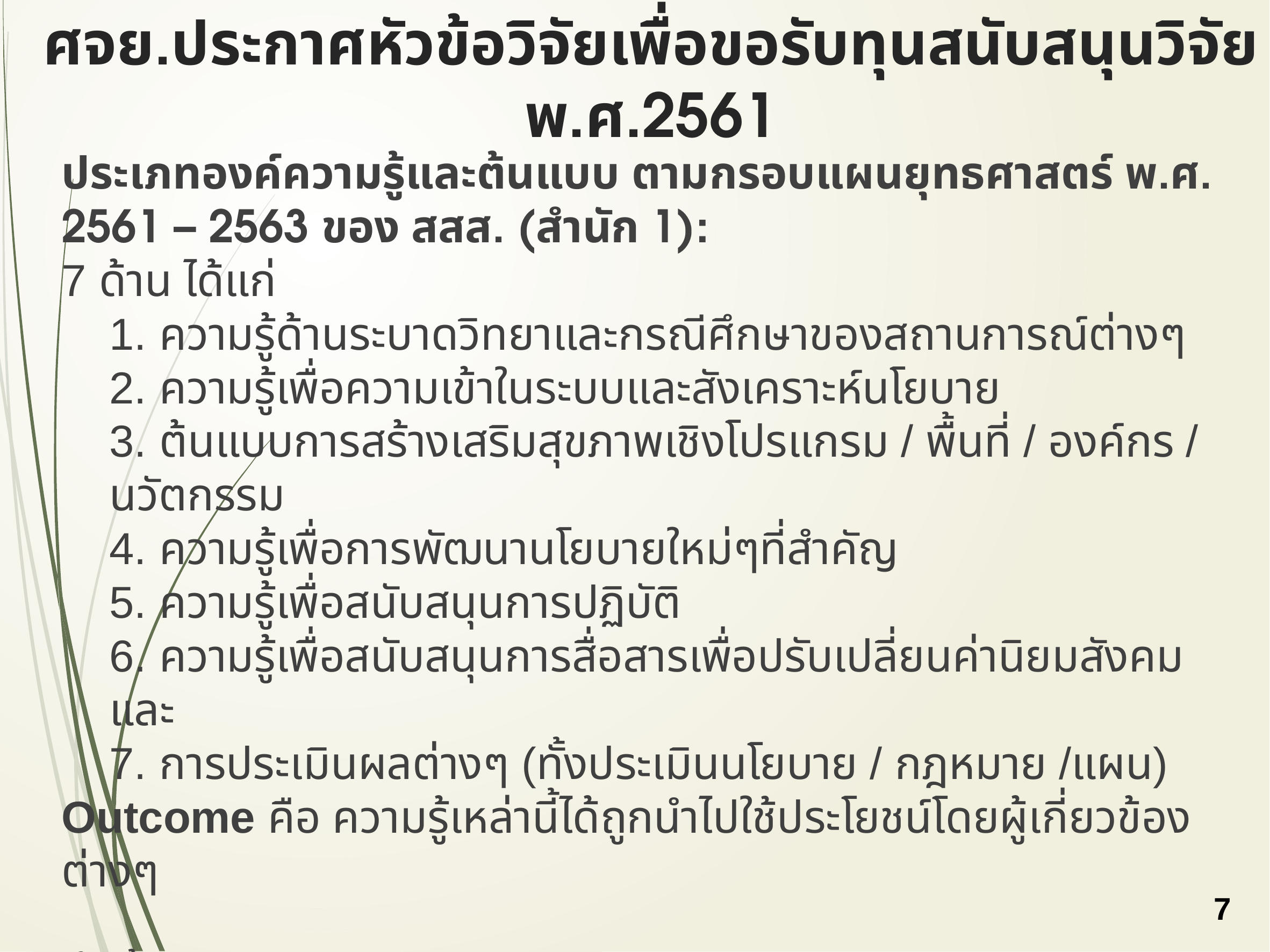

# ศจย.ประกาศหัวข้อวิจัยเพื่อขอรับทุนสนับสนุนวิจัย พ.ศ.2561
ประเภทองค์ความรู้และต้นแบบ ตามกรอบแผนยุทธศาสตร์ พ.ศ. 2561 – 2563 ของ สสส. (สํานัก 1):
7 ด้าน ได้แก่
1. ความรู้ด้านระบาดวิทยาและกรณีศึกษาของสถานการณ์ต่างๆ
2. ความรู้เพื่อความเข้าในระบบและสังเคราะห์นโยบาย
3. ต้นแบบการสร้างเสริมสุขภาพเชิงโปรแกรม / พื้นที่ / องค์กร / นวัตกรรม
4. ความรู้เพื่อการพัฒนานโยบายใหม่ๆที่สําคัญ
5. ความรู้เพื่อสนับสนุนการปฏิบัติ
6. ความรู้เพื่อสนับสนุนการสื่อสารเพื่อปรับเปลี่ยนค่านิยมสังคม และ
7. การประเมินผลต่างๆ (ทั้งประเมินนโยบาย / กฎหมาย /แผน)
Outcome คือ ความรู้เหล่านี้ได้ถูกนําไปใช้ประโยชน์โดยผู้เกี่ยวข้องต่างๆ

ทั้งนี้ให้สอดคล้องกับยุทธศาสตร์ควบคุมการบริโภคยาสูบของประเทศไทยหรือกรอบอนุสัญญาว่าด้วยการควบคุมยาสูบขององค์การอนามัยโลก

7